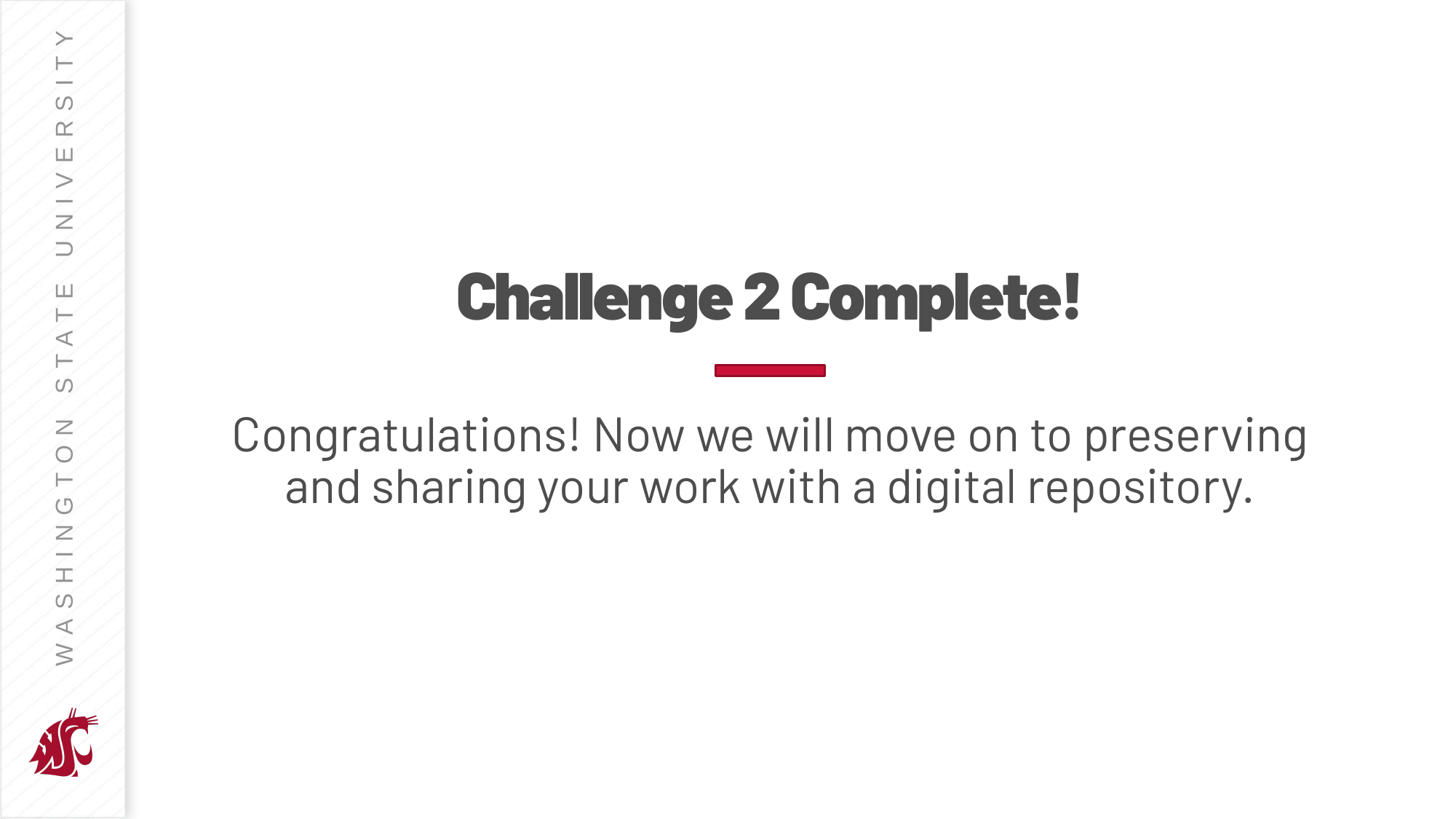

# Challenge 2 Complete!
Congratulations! Now we will move on to preserving and sharing your work with a digital repository.